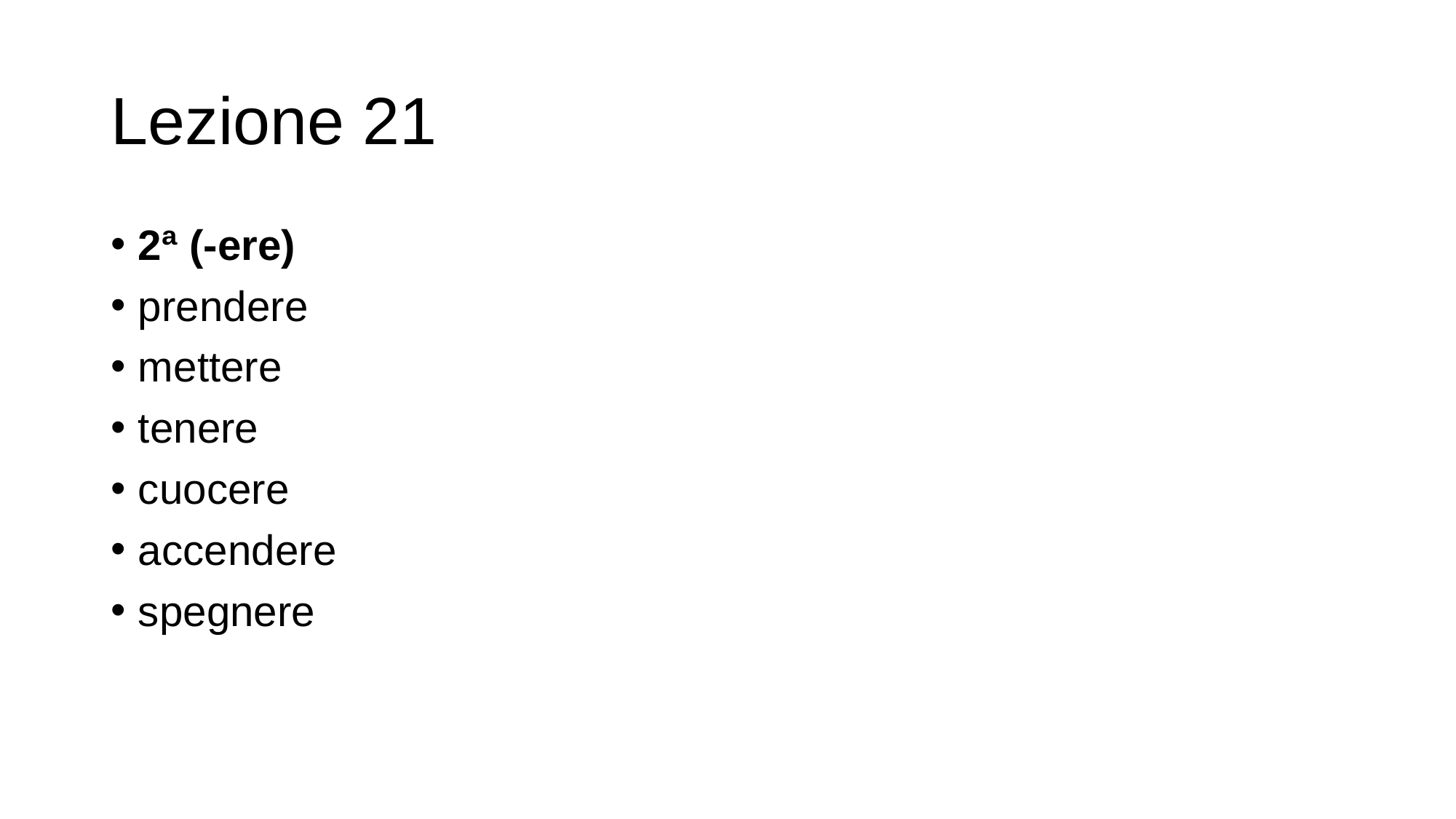

# Lezione 21
2ª (-ere)
prendere
mettere
tenere
cuocere
accendere
spegnere